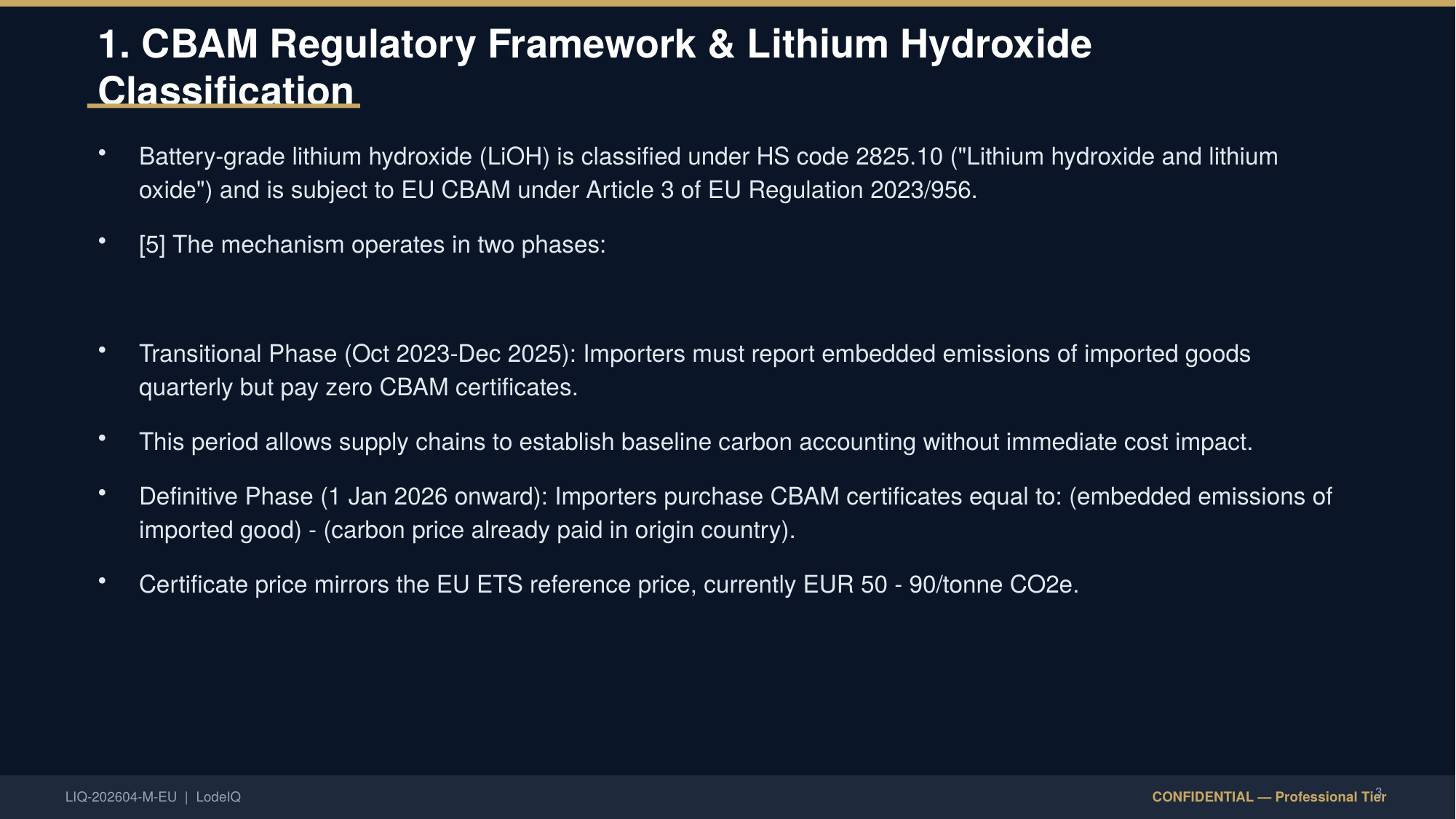

1. CBAM Regulatory Framework & Lithium Hydroxide Classification

Battery-grade lithium hydroxide (LiOH) is classified under HS code 2825.10 ("Lithium hydroxide and lithium oxide") and is subject to EU CBAM under Article 3 of EU Regulation 2023/956.
[5] The mechanism operates in two phases:

Transitional Phase (Oct 2023-Dec 2025): Importers must report embedded emissions of imported goods quarterly but pay zero CBAM certificates.
This period allows supply chains to establish baseline carbon accounting without immediate cost impact.
Definitive Phase (1 Jan 2026 onward): Importers purchase CBAM certificates equal to: (embedded emissions of imported good) - (carbon price already paid in origin country).
Certificate price mirrors the EU ETS reference price, currently EUR 50 - 90/tonne CO2e.
3